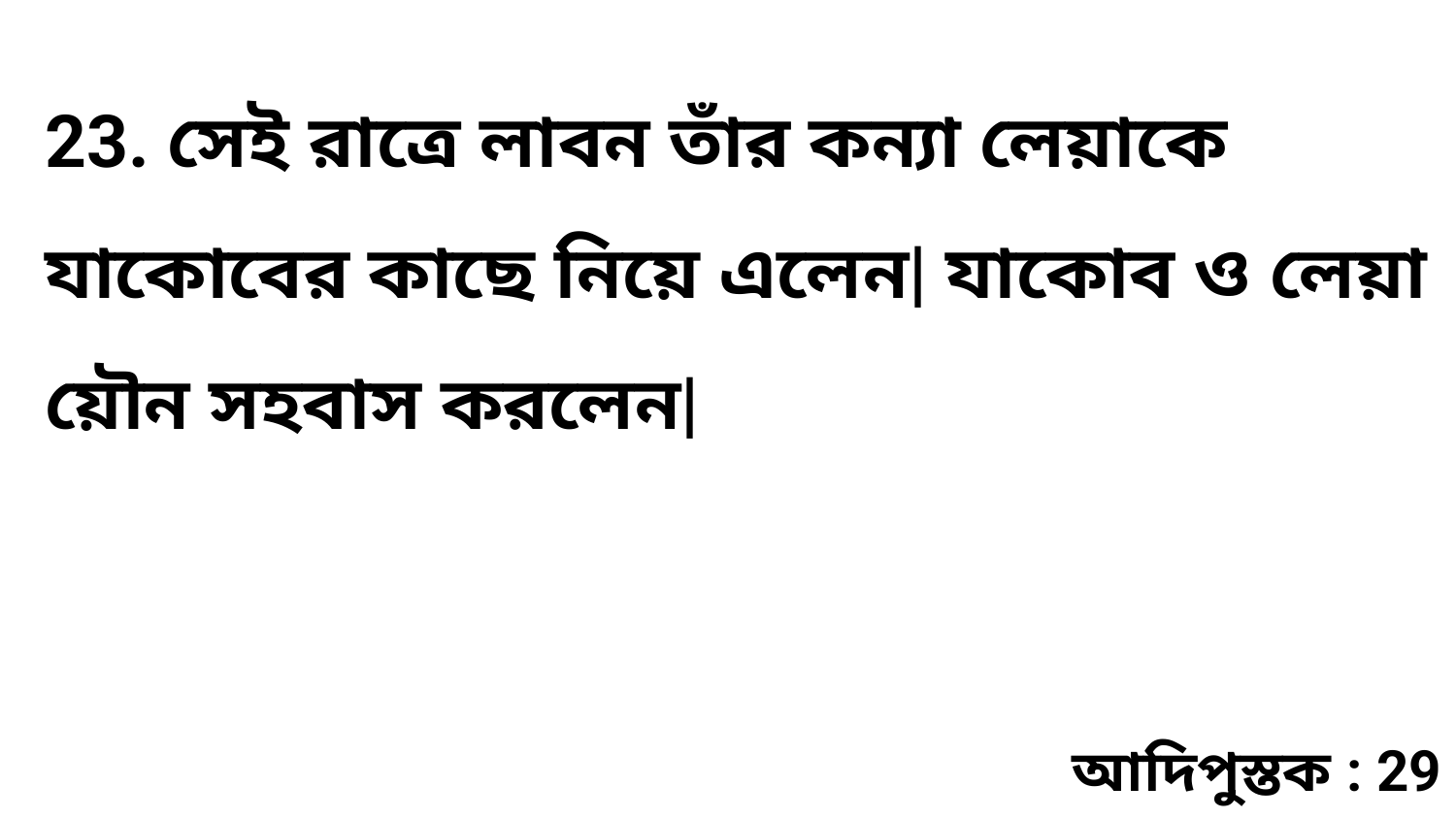

23. সেই রাত্রে লাবন তাঁর কন্যা লেয়াকে যাকোবের কাছে নিয়ে এলেন| যাকোব ও লেয়া য়ৌন সহবাস করলেন|
আদিপুস্তক : 29